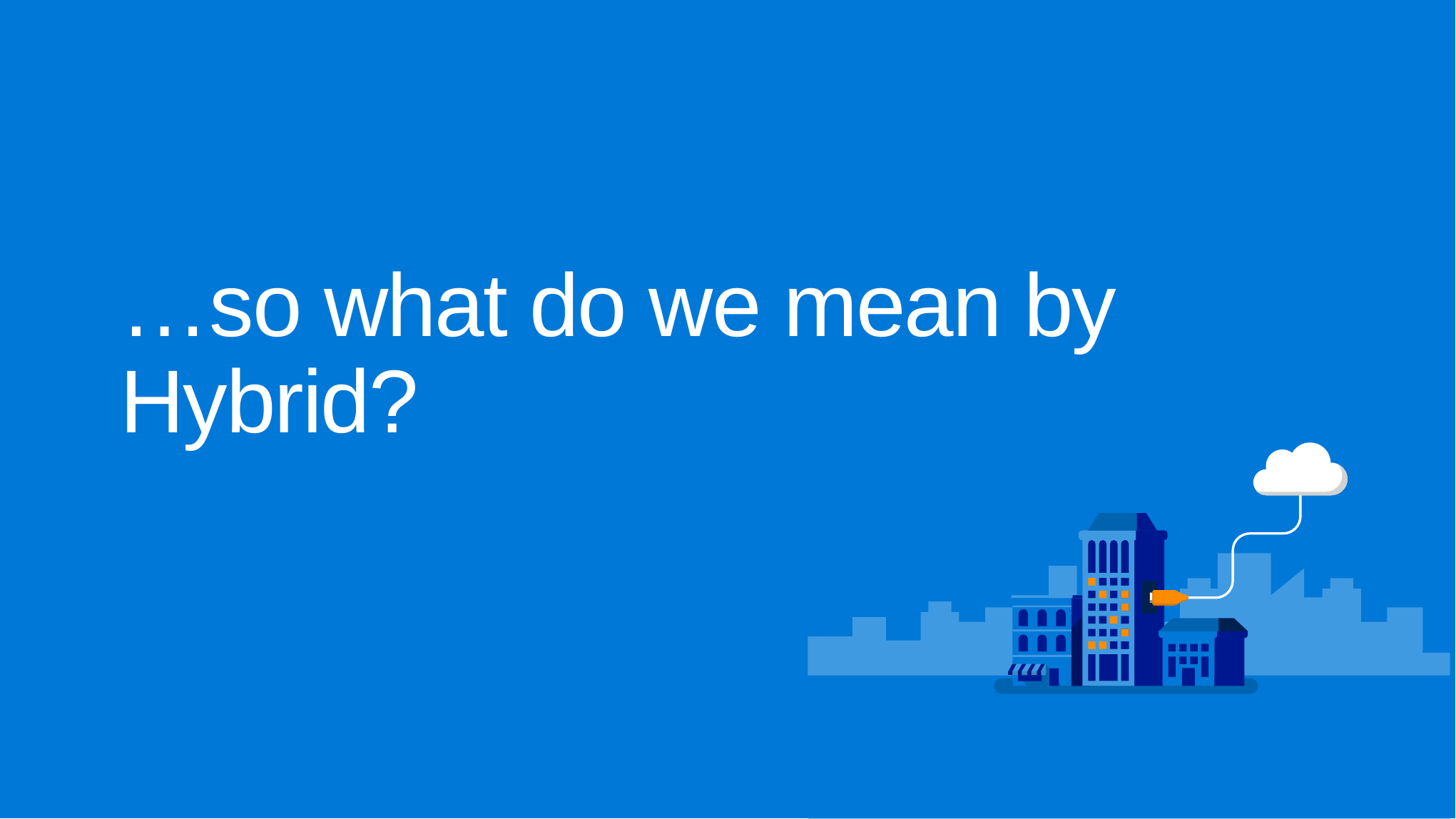

…so what do we mean by Hybrid?